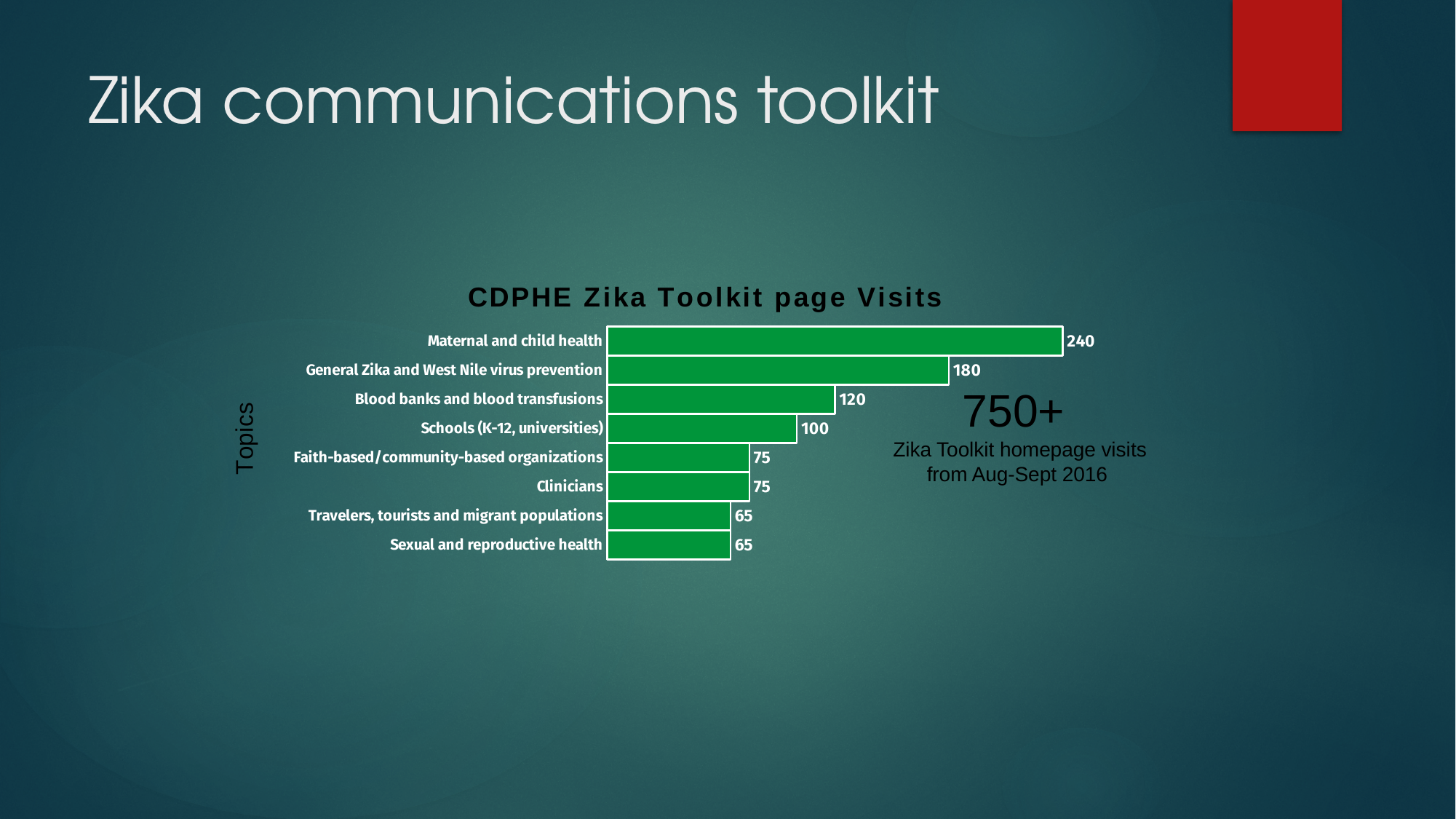

# Zika communications toolkit

### Chart: CDPHE Zika Toolkit page Visits

| Category | Page Visits |
|---|---|
| Sexual and reproductive health | 65.0 |
| Travelers, tourists and migrant populations | 65.0 |
| Clinicians | 75.0 |
| Faith-based/community-based organizations | 75.0 |
| Schools (K-12, universities) | 100.0 |
| Blood banks and blood transfusions | 120.0 |
| General Zika and West Nile virus prevention | 180.0 |
| Maternal and child health | 240.0 |
750+
Zika Toolkit homepage visits
from Aug-Sept 2016